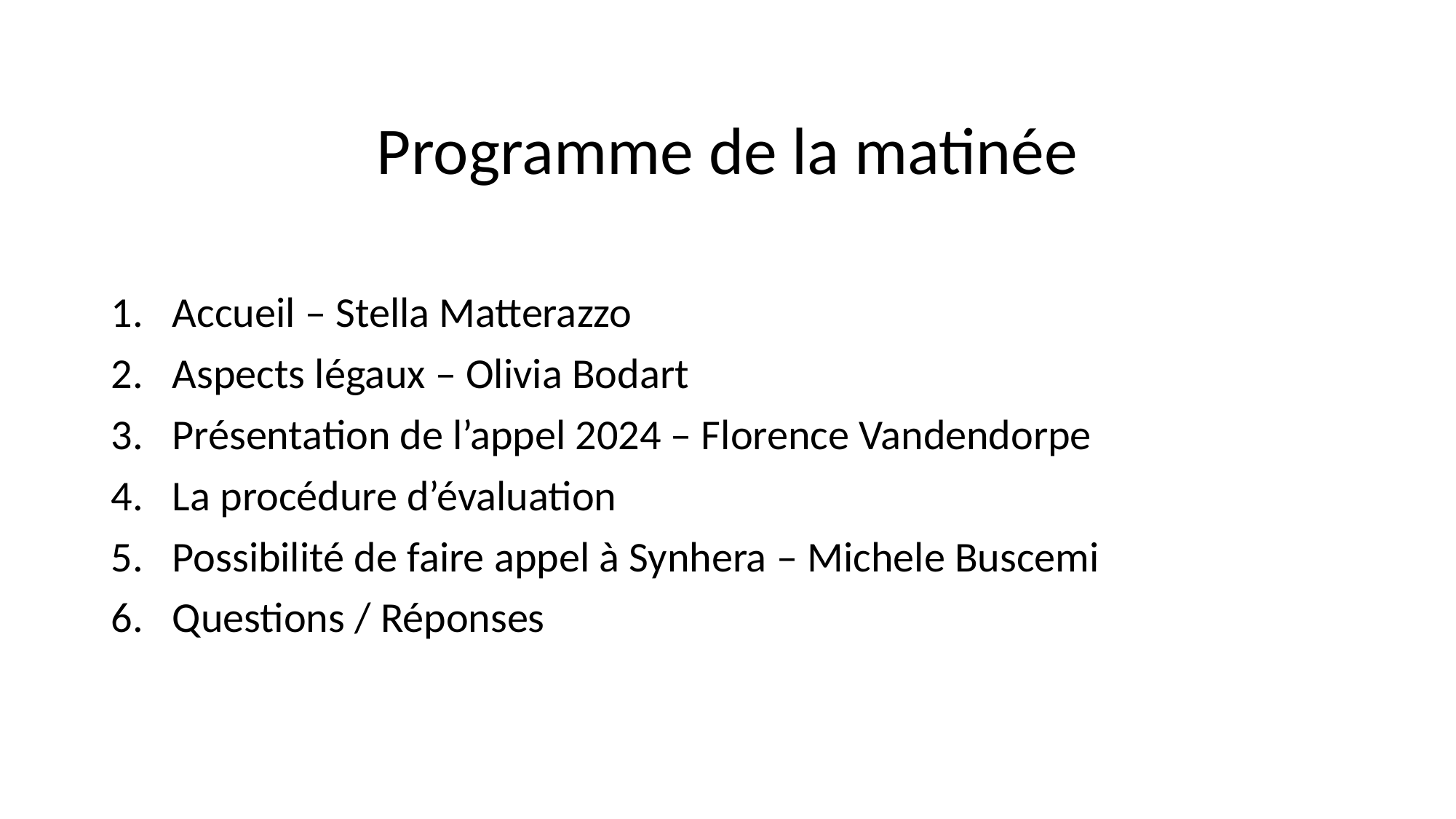

# Programme de la matinée
Accueil – Stella Matterazzo
Aspects légaux – Olivia Bodart
Présentation de l’appel 2024 – Florence Vandendorpe
La procédure d’évaluation
Possibilité de faire appel à Synhera – Michele Buscemi
Questions / Réponses